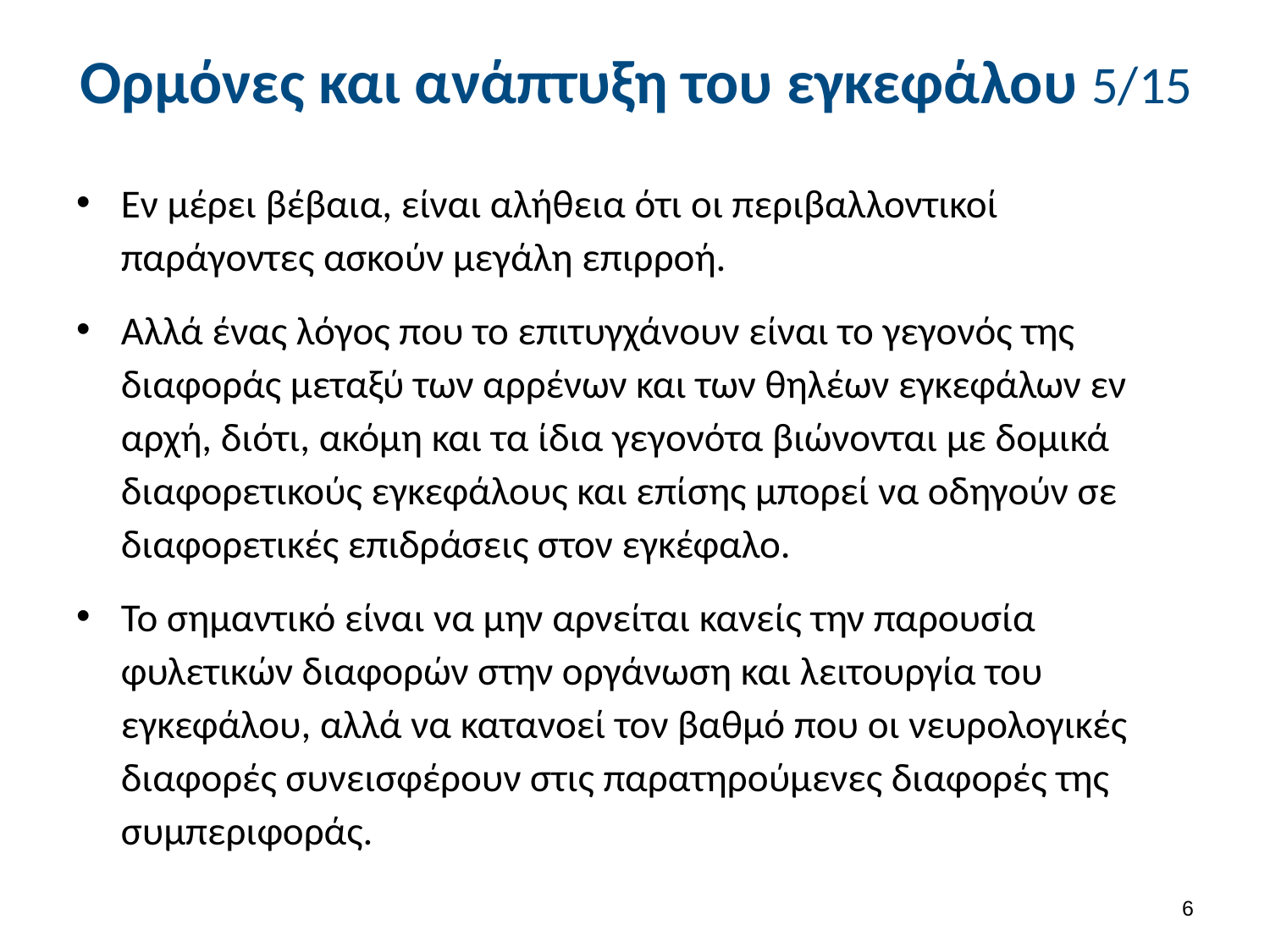

# Ορμόνες και ανάπτυξη του εγκεφάλου 5/15
Εν μέρει βέβαια, είναι αλήθεια ότι οι περιβαλλοντικοί παράγοντες ασκούν μεγάλη επιρροή.
Αλλά ένας λόγος που το επιτυγχάνουν είναι το γεγονός της διαφοράς μεταξύ των αρρένων και των θηλέων εγκεφάλων εν αρχή, διότι, ακόμη και τα ίδια γεγονότα βιώνονται με δομικά διαφορετικούς εγκεφάλους και επίσης μπορεί να οδηγούν σε διαφορετικές επιδράσεις στον εγκέφαλο.
Το σημαντικό είναι να μην αρνείται κανείς την παρουσία φυλετικών διαφορών στην οργάνωση και λειτουργία του εγκεφάλου, αλλά να κατανοεί τον βαθμό που οι νευρολογικές διαφορές συνεισφέρουν στις παρατηρούμενες διαφορές της συμπεριφοράς.
6